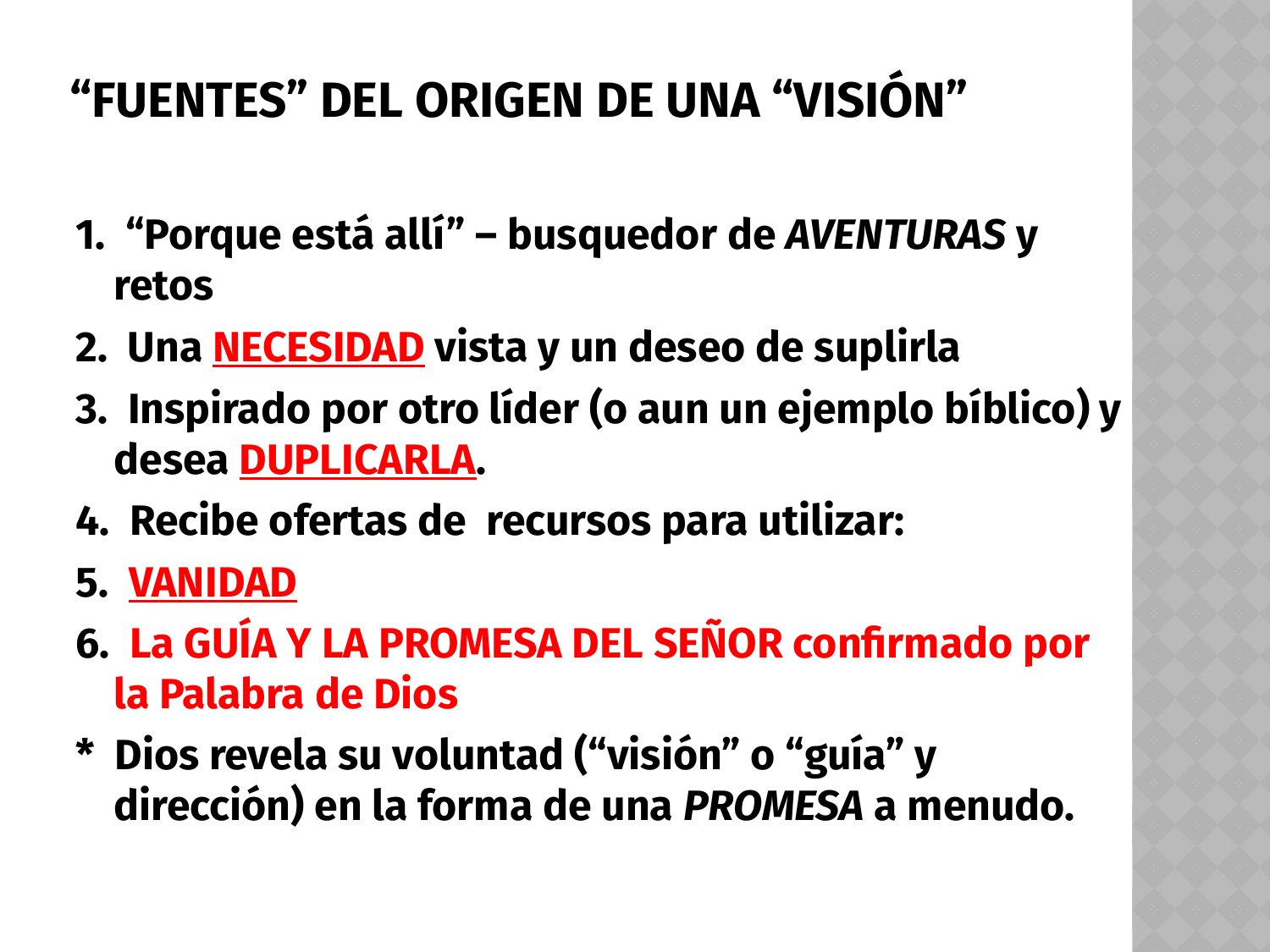

# “Fuentes” del origen de una “visión”
1.  “Porque está allí” – busquedor de AVENTURAS y retos
2.  Una NECESIDAD vista y un deseo de suplirla
3.  Inspirado por otro líder (o aun un ejemplo bíblico) y desea DUPLICARLA.
4.  Recibe ofertas de  recursos para utilizar:
5.  VANIDAD
6.  La GUÍA Y LA PROMESA DEL SEÑOR confirmado por la Palabra de Dios
*  Dios revela su voluntad (“visión” o “guía” y dirección) en la forma de una PROMESA a menudo.